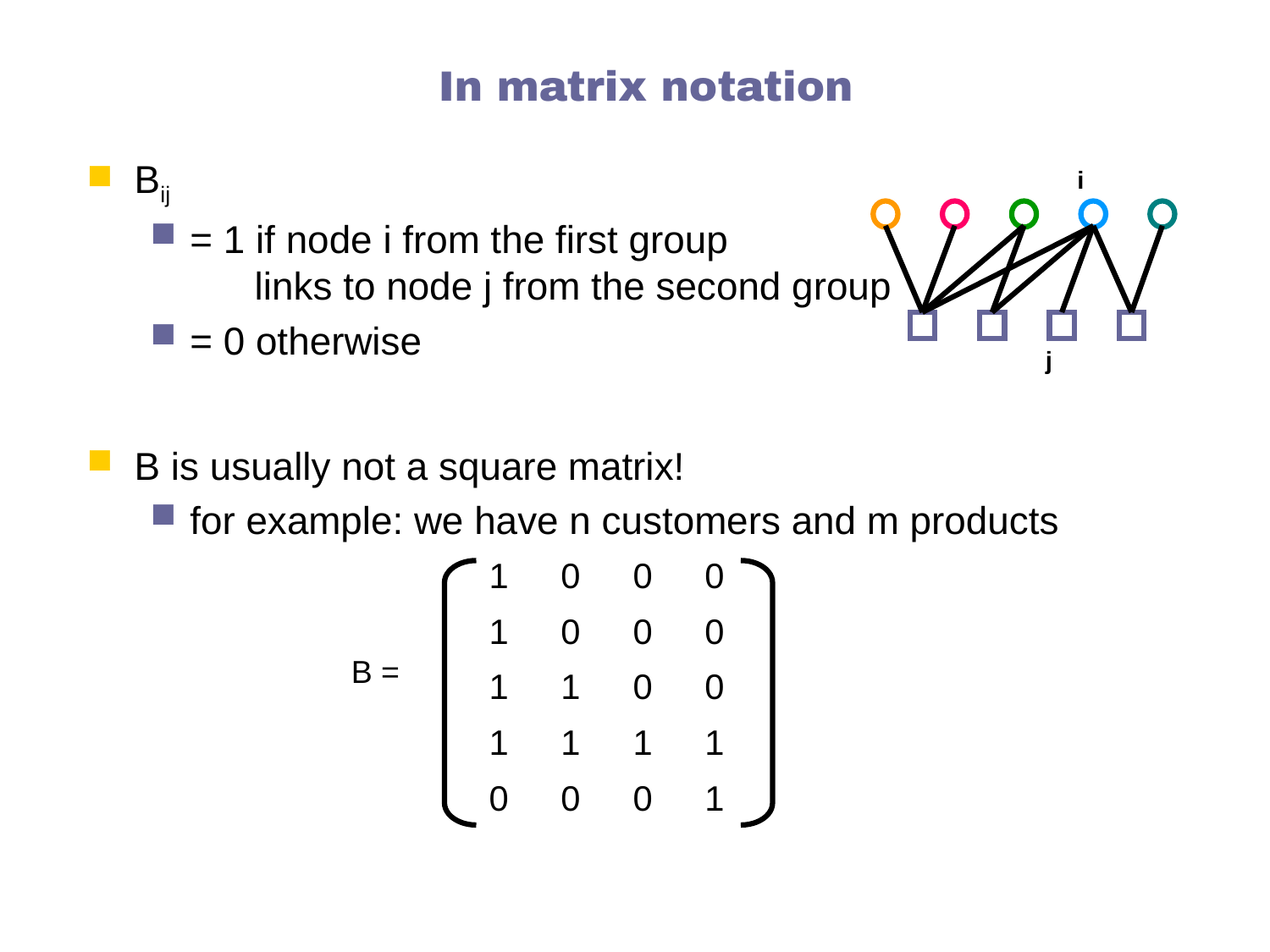

# In matrix notation
Bij
= 1 if node i from the first group
      links to node j from the second group
= 0 otherwise

B is usually not a square matrix!
for example: we have n customers and m products

i

j
| 1 | 0 | 0 | 0 |
| --- | --- | --- | --- |
| 1 | 0 | 0 | 0 |
| 1 | 1 | 0 | 0 |
| 1 | 1 | 1 | 1 |
| 0 | 0 | 0 | 1 |

B =